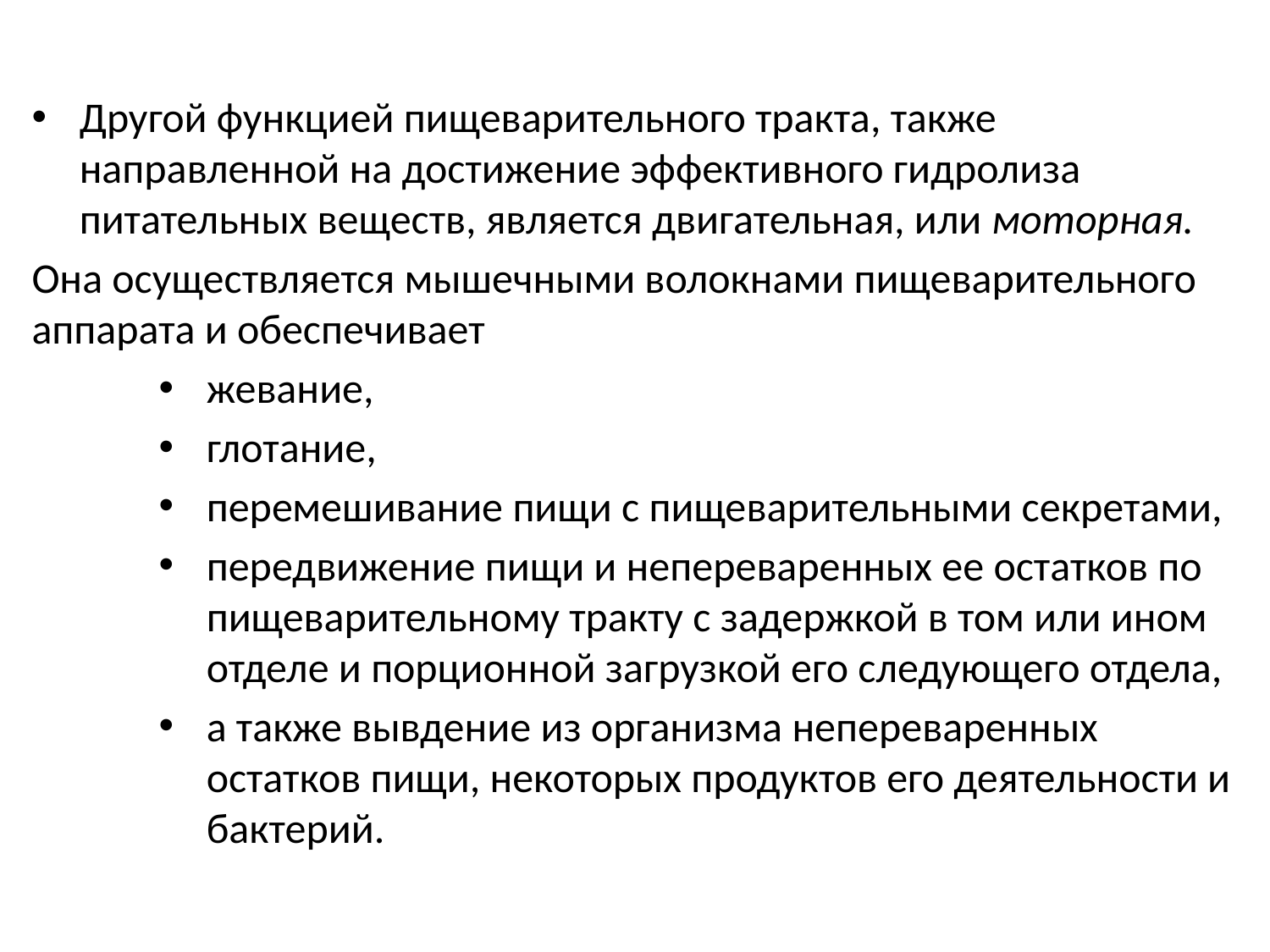

Другой функцией пищеварительного тракта, также направленной на достижение эффективного гидролиза питательных веществ, является двигательная, или моторная.
Она осуществляется мышечными волокнами пищеварительного аппарата и обеспечивает
жевание,
глотание,
перемешивание пищи с пищеварительными секретами,
передвижение пищи и непереваренных ее остатков по пищеварительному тракту с задержкой в том или ином отделе и порционной загрузкой его следующего отдела,
а также вывдение из организма непереваренных остатков пищи, некоторых продуктов его деятельности и бактерий.